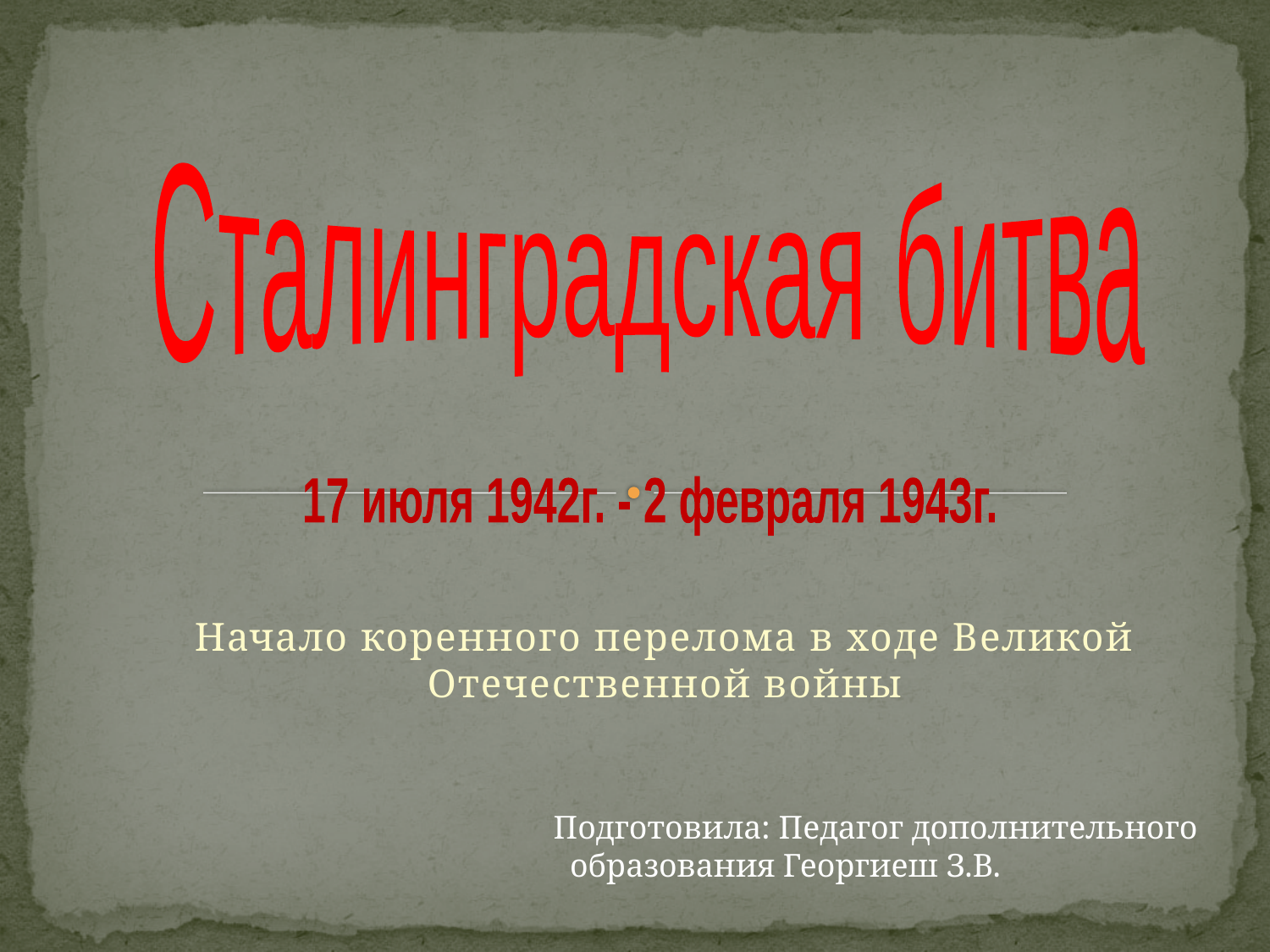

Сталинградская битва
17 июля 1942г. - 2 февраля 1943г.
Начало коренного перелома в ходе Великой Отечественной войны

Подготовила: Педагог дополнительного
  образования Георгиеш З.В.